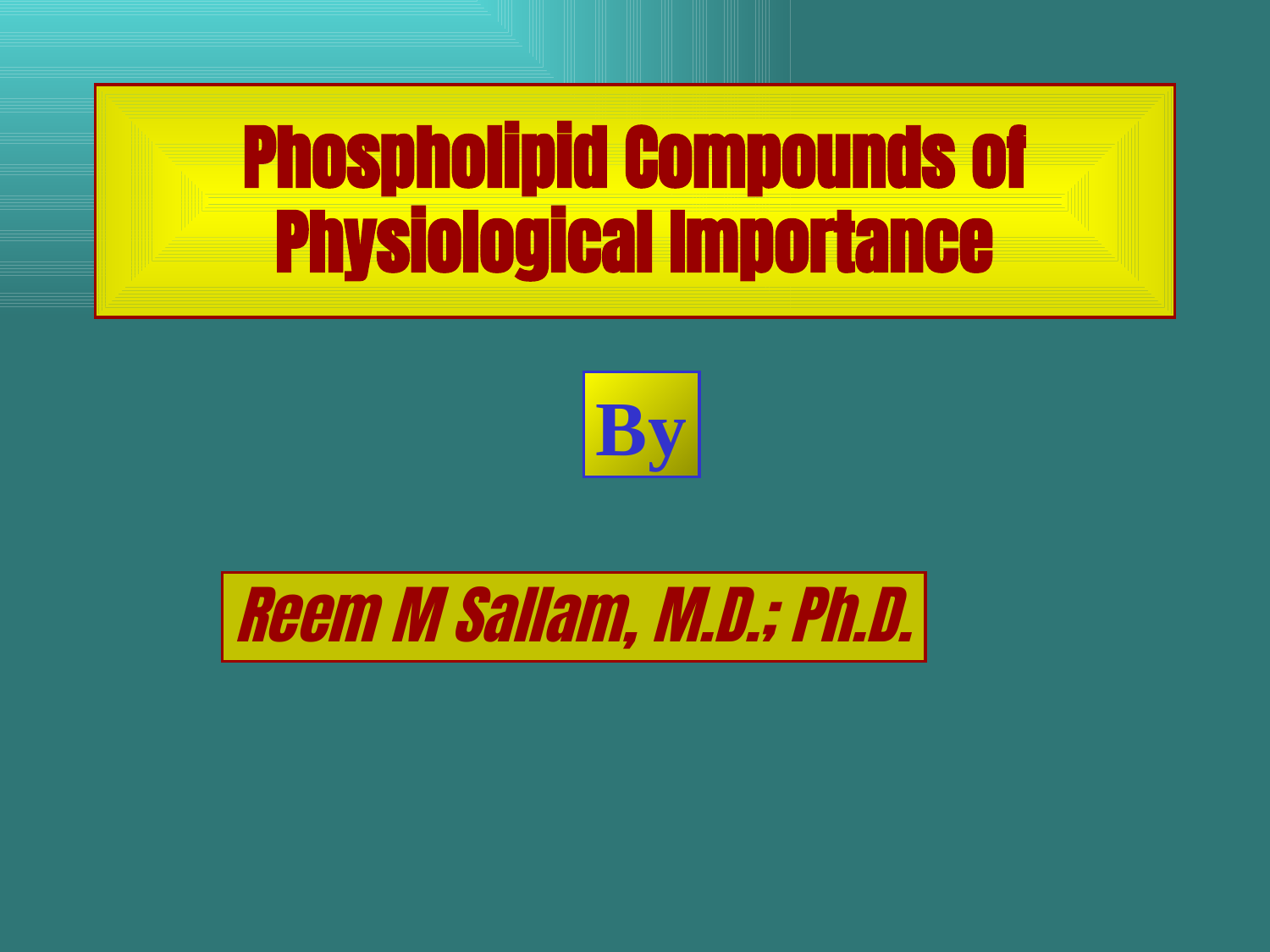

# Phospholipid Compounds of Physiological Importance
By
Reem M Sallam, M.D.; Ph.D.